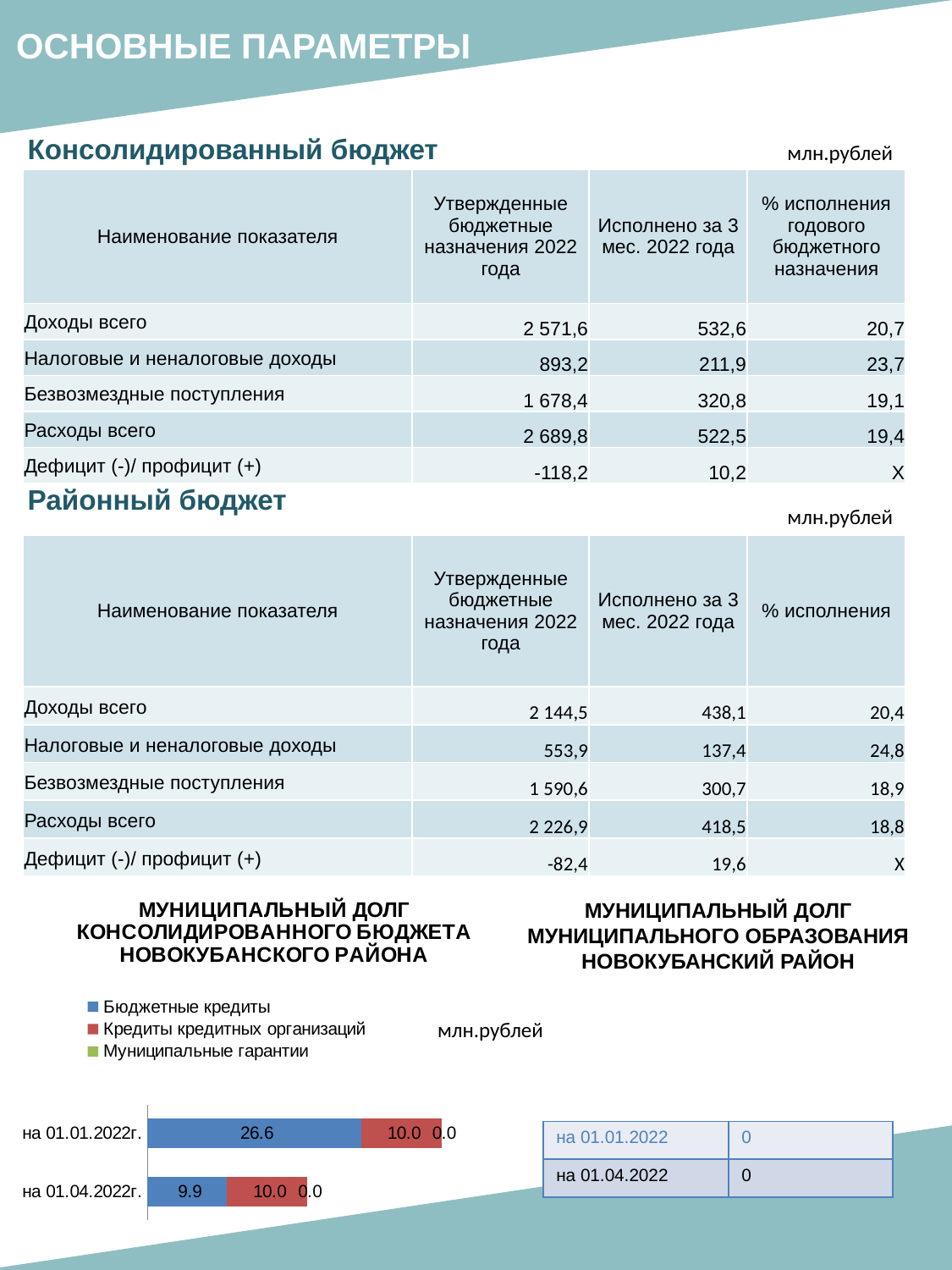

ОСНОВНЫЕ ПАРАМЕТРЫ
Консолидированный бюджет
млн.рублей
| Наименование показателя | Утвержденные бюджетные назначения 2022 года | Исполнено за 3 мес. 2022 года | % исполнения годового бюджетного назначения |
| --- | --- | --- | --- |
| Доходы всего | 2 571,6 | 532,6 | 20,7 |
| Налоговые и неналоговые доходы | 893,2 | 211,9 | 23,7 |
| Безвозмездные поступления | 1 678,4 | 320,8 | 19,1 |
| Расходы всего | 2 689,8 | 522,5 | 19,4 |
| Дефицит (-)/ профицит (+) | -118,2 | 10,2 | Х |
Районный бюджет
млн.рублей
| Наименование показателя | Утвержденные бюджетные назначения 2022 года | Исполнено за 3 мес. 2022 года | % исполнения |
| --- | --- | --- | --- |
| Доходы всего | 2 144,5 | 438,1 | 20,4 |
| Налоговые и неналоговые доходы | 553,9 | 137,4 | 24,8 |
| Безвозмездные поступления | 1 590,6 | 300,7 | 18,9 |
| Расходы всего | 2 226,9 | 418,5 | 18,8 |
| Дефицит (-)/ профицит (+) | -82,4 | 19,6 | Х |

### Chart: МУНИЦИПАЛЬНЫЙ ДОЛГ КОНСОЛИДИРОВАННОГО БЮДЖЕТА НОВОКУБАНСКОГО РАЙОНА

| Category | Бюджетные кредиты | Кредиты кредитных организаций | Муниципальные гарантии |
|---|---|---|---|
| на 01.01.2022г. | 26.6 | 10.0 | 0.0 |
| на 01.04.2022г. | 9.9 | 10.0 | 0.0 |
МУНИЦИПАЛЬНЫЙ ДОЛГ МУНИЦИПАЛЬНОГО ОБРАЗОВАНИЯ НОВОКУБАНСКИЙ РАЙОН

млн.рублей
| на 01.01.2022 | 0 |
| --- | --- |
| на 01.04.2022 | 0 |